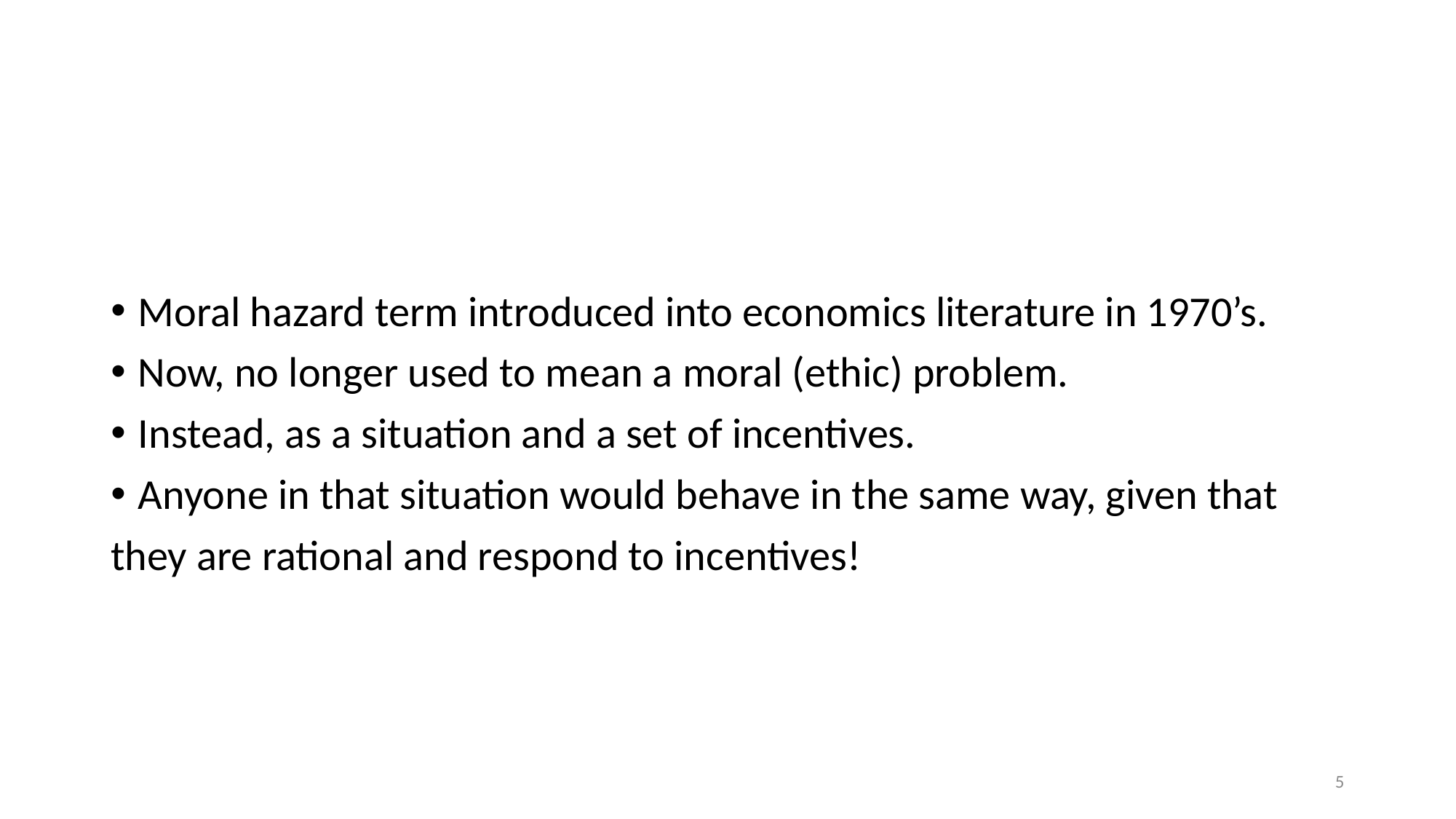

#

Moral hazard term introduced into economics literature in 1970’s.
Now, no longer used to mean a moral (ethic) problem.
Instead, as a situation and a set of incentives.
Anyone in that situation would behave in the same way, given that
they are rational and respond to incentives!

5